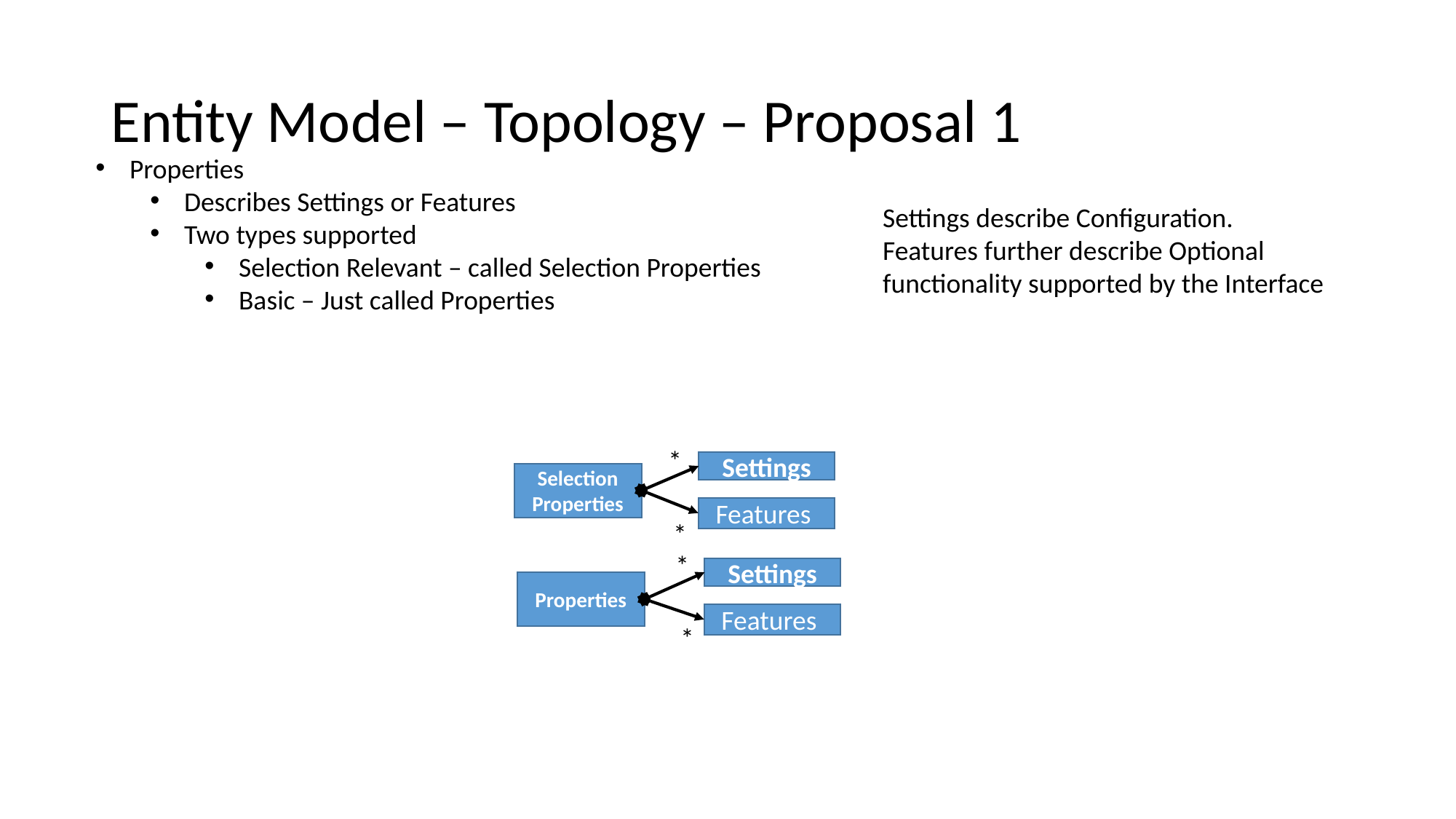

# Entity Model – Topology – Proposal 1
Properties
Describes Settings or Features
Two types supported
Selection Relevant – called Selection Properties
Basic – Just called Properties

Settings describe Configuration.
Features further describe Optional functionality supported by the Interface
*
Settings
Selection Properties
Features
*
*
Settings
Properties
Features
*